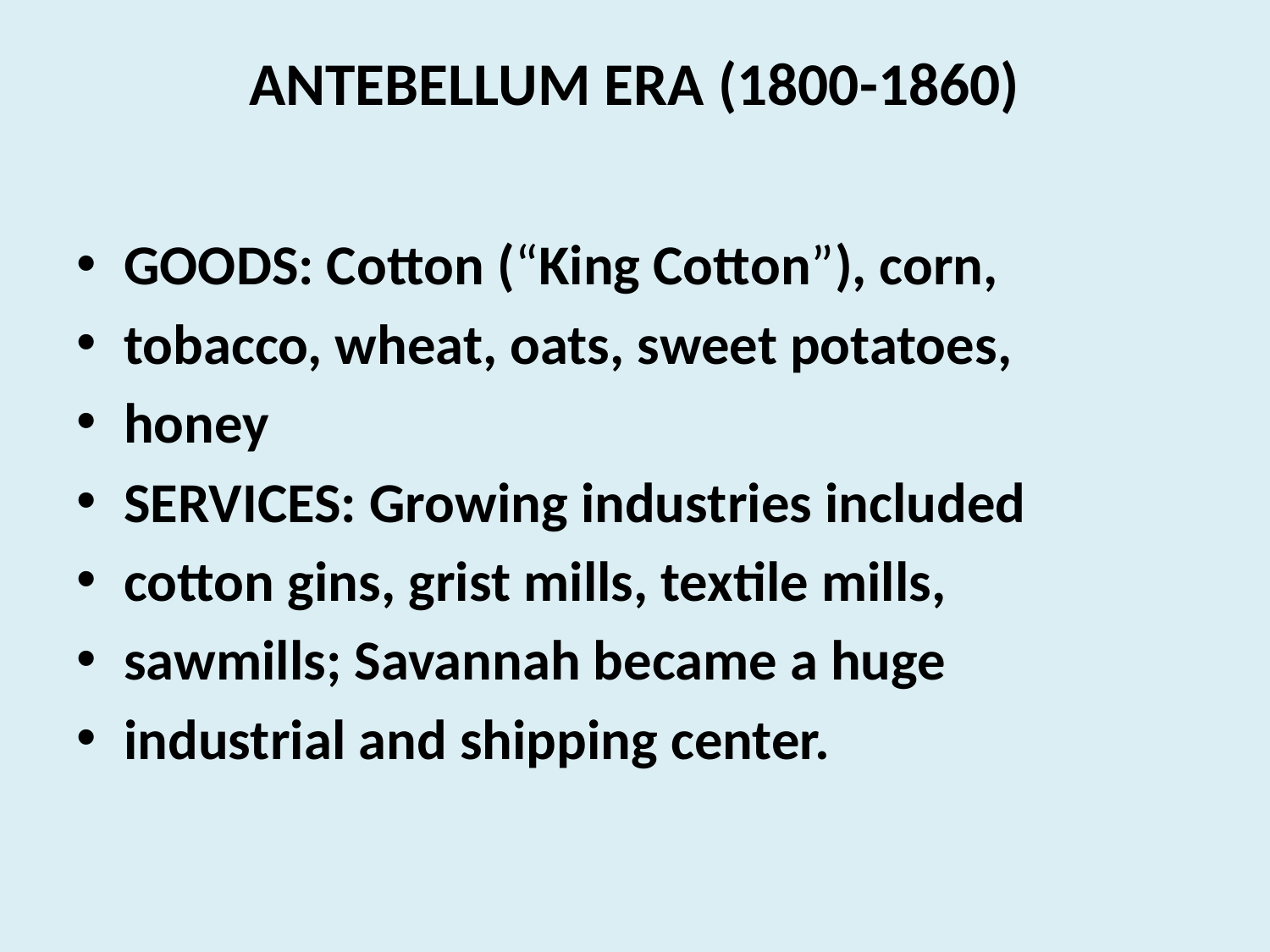

# ANTEBELLUM ERA (1800-1860)
GOODS: Cotton (“King Cotton”), corn,
tobacco, wheat, oats, sweet potatoes,
honey
SERVICES: Growing industries included
cotton gins, grist mills, textile mills,
sawmills; Savannah became a huge
industrial and shipping center.